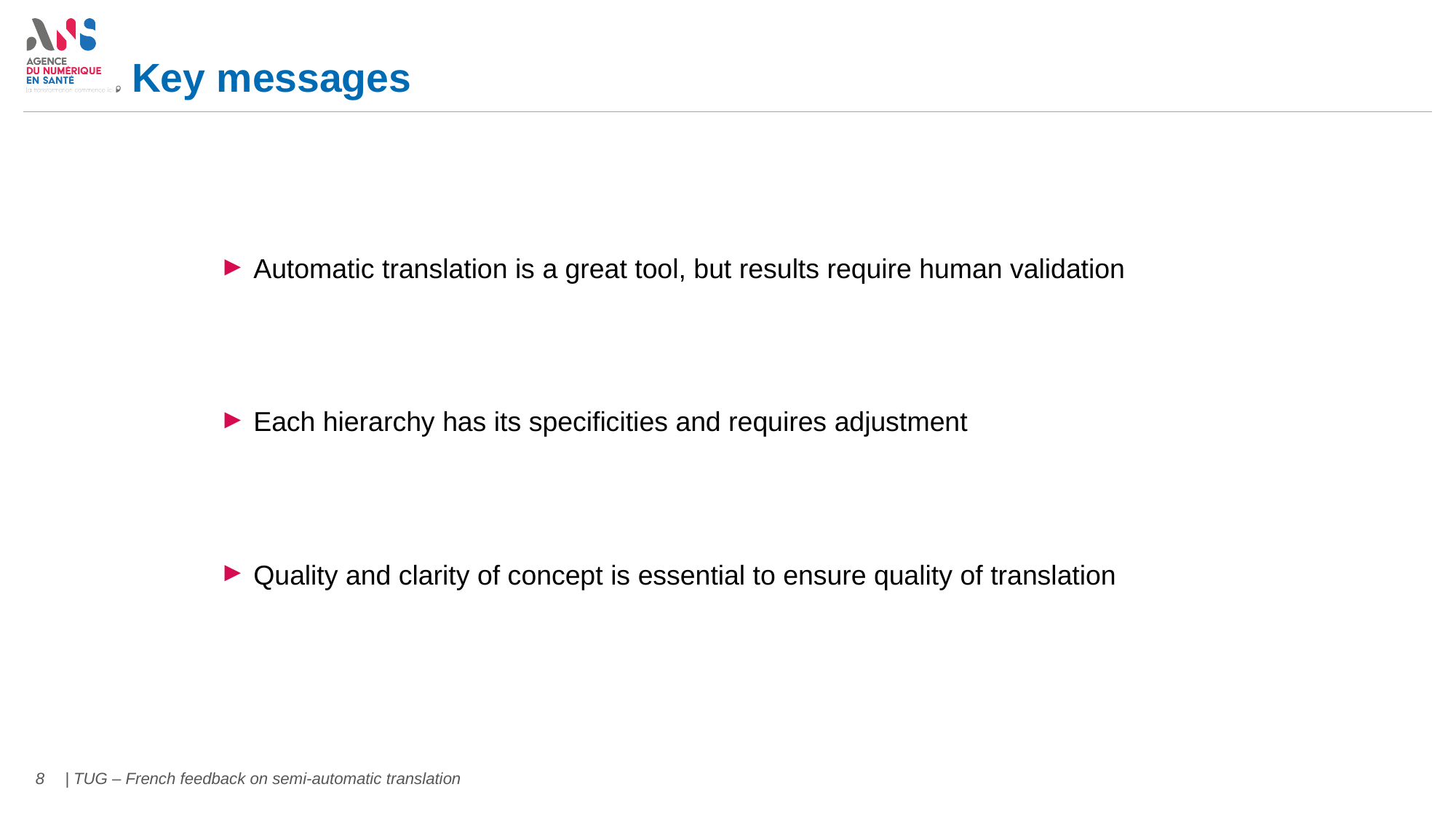

# Key messages
Automatic translation is a great tool, but results require human validation

Each hierarchy has its specificities and requires adjustment

Quality and clarity of concept is essential to ensure quality of translation
8
| TUG – French feedback on semi-automatic translation